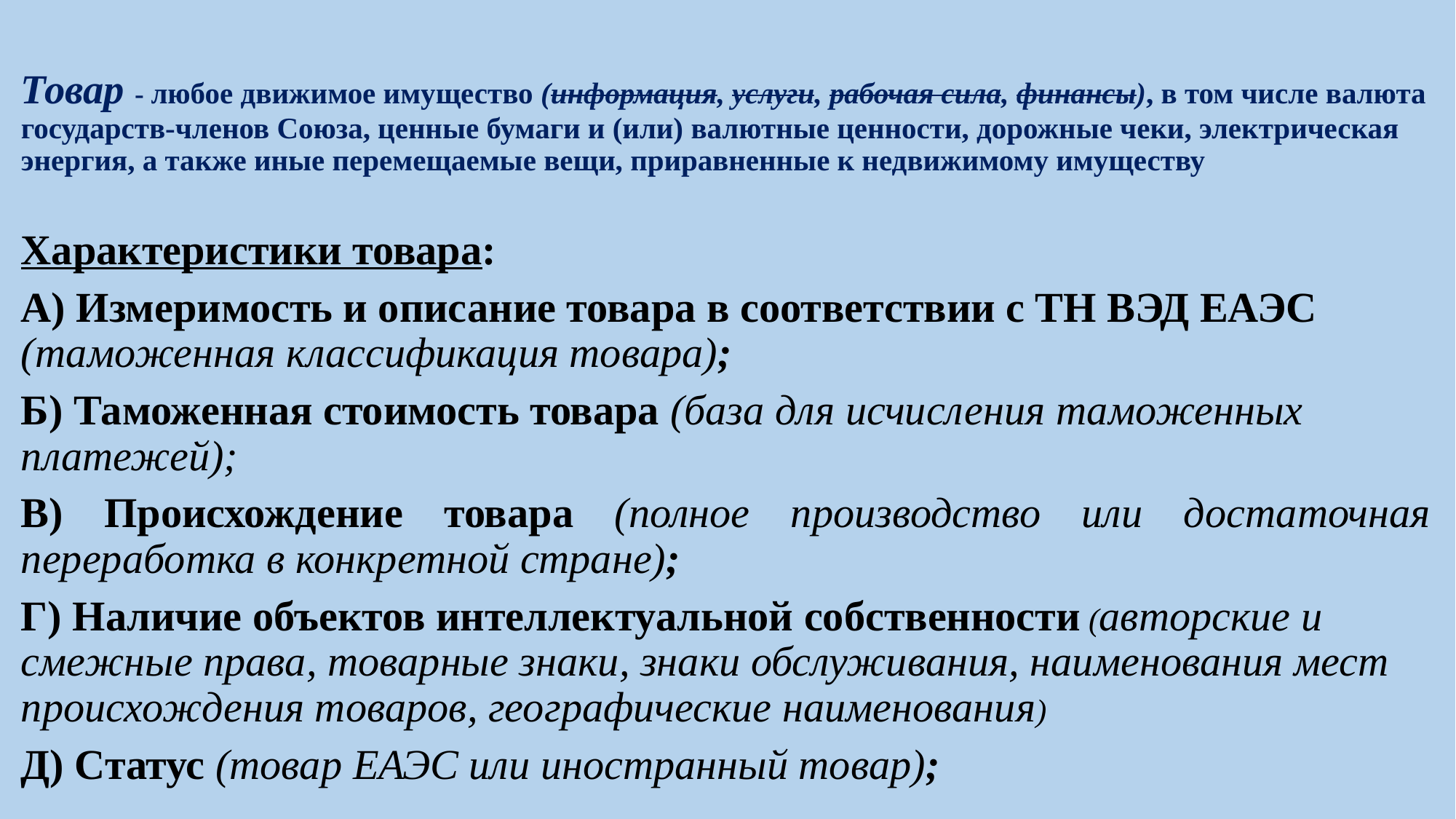

# Товар - любое движимое имущество (информация, услуги, рабочая сила, финансы), в том числе валюта государств-членов Союза, ценные бумаги и (или) валютные ценности, дорожные чеки, электрическая энергия, а также иные перемещаемые вещи, приравненные к недвижимому имуществу
Характеристики товара:
А) Измеримость и описание товара в соответствии с ТН ВЭД ЕАЭС (таможенная классификация товара);
Б) Таможенная стоимость товара (база для исчисления таможенных платежей);
В) Происхождение товара (полное производство или достаточная переработка в конкретной стране);
Г) Наличие объектов интеллектуальной собственности (авторские и смежные права, товарные знаки, знаки обслуживания, наименования мест происхождения товаров, географические наименования)
Д) Статус (товар ЕАЭС или иностранный товар);